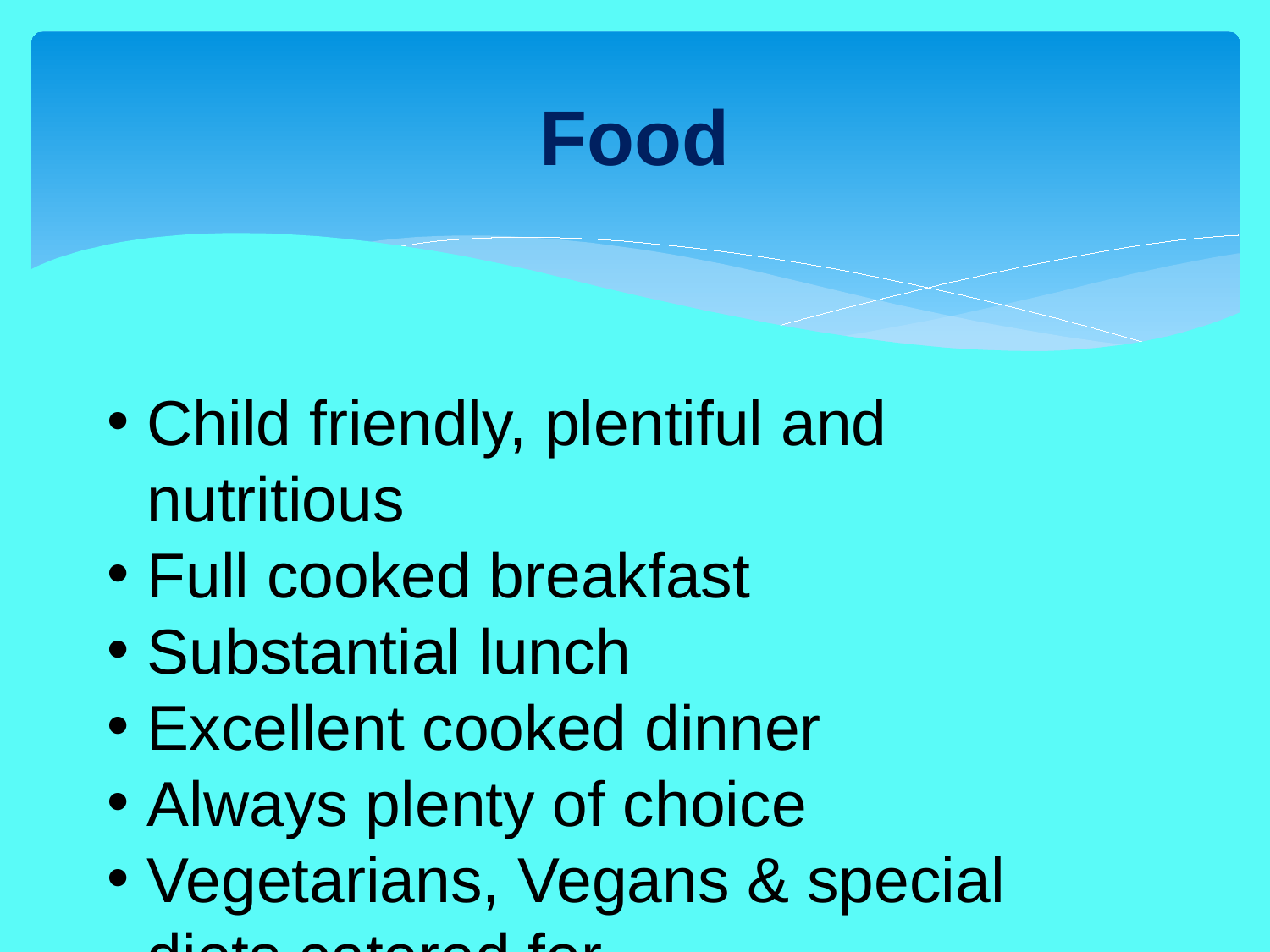

# Food
Child friendly, plentiful and nutritious
Full cooked breakfast
Substantial lunch
Excellent cooked dinner
Always plenty of choice
Vegetarians, Vegans & special diets catered for